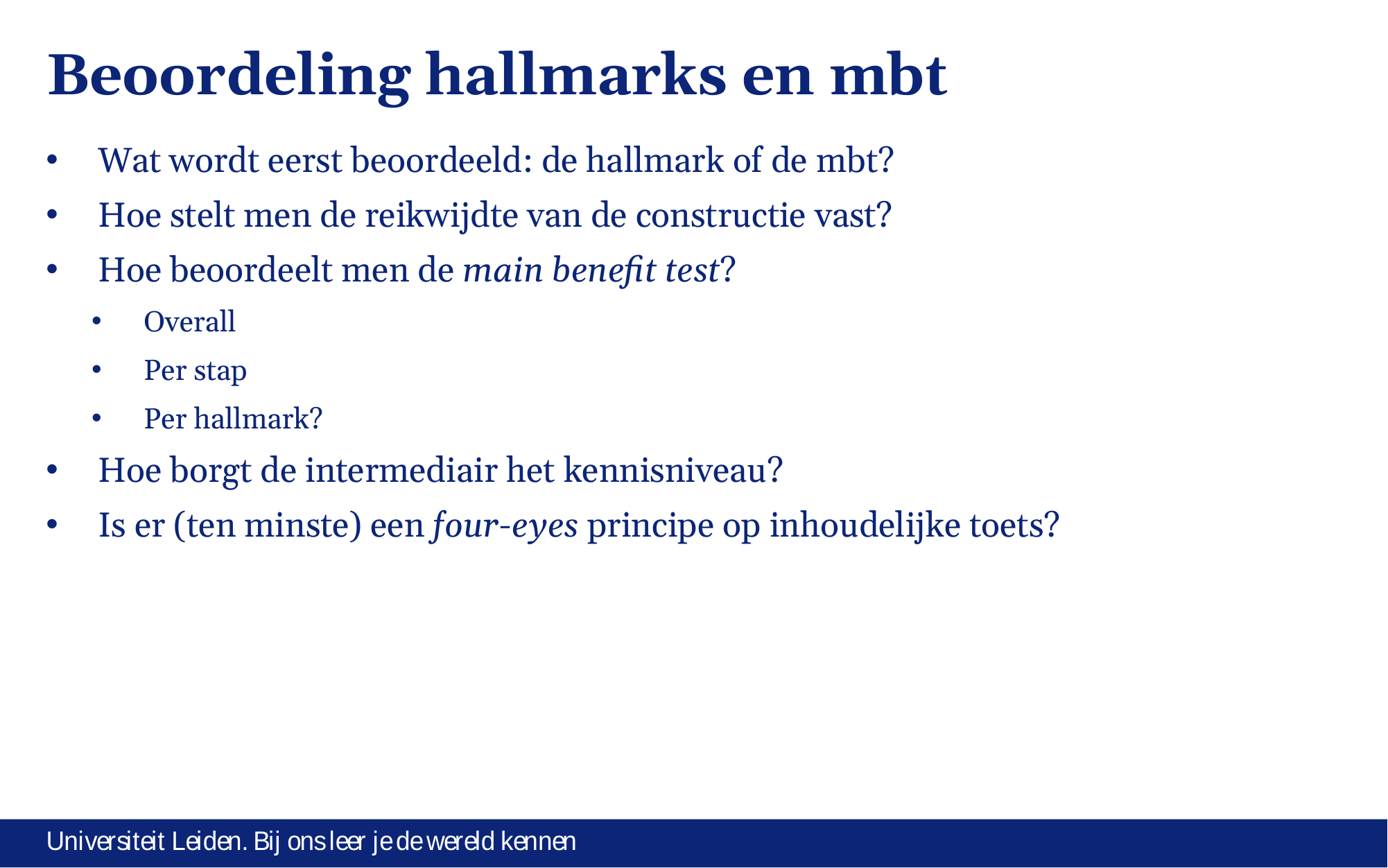

# Beoordeling hallmarks en mbt
Wat wordt eerst beoordeeld: de hallmark of de mbt?
Hoe stelt men de reikwijdte van de constructie vast?
Hoe beoordeelt men de main benefit test?
Overall
Per stap
Per hallmark?
Hoe borgt de intermediair het kennisniveau?
Is er (ten minste) een four-eyes principe op inhoudelijke toets?